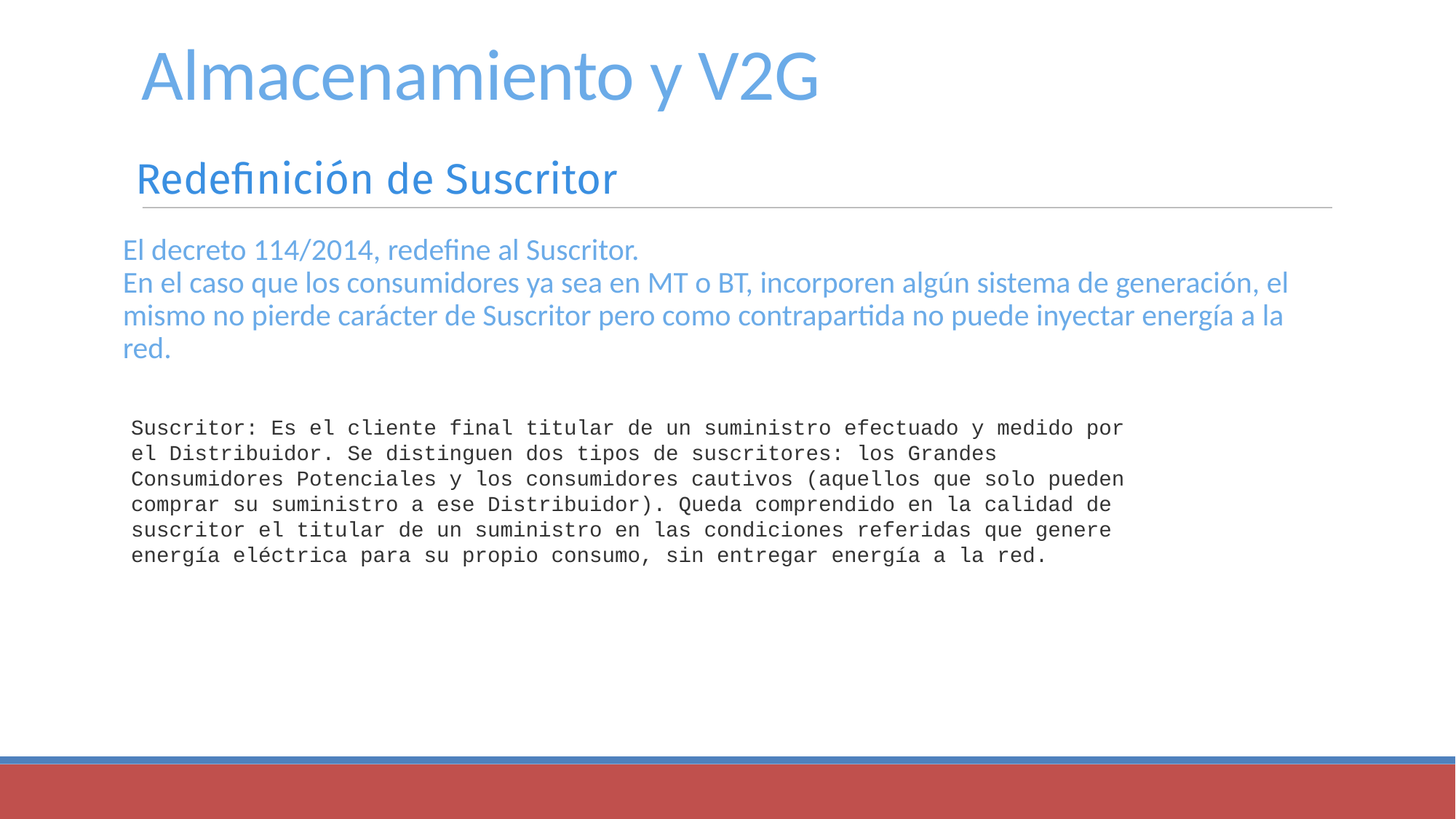

Almacenamiento y V2G

Redefinición de Suscritor
El decreto 114/2014, redefine al Suscritor.
En el caso que los consumidores ya sea en MT o BT, incorporen algún sistema de generación, el mismo no pierde carácter de Suscritor pero como contrapartida no puede inyectar energía a la red.

Suscritor: Es el cliente final titular de un suministro efectuado y medido por el Distribuidor. Se distinguen dos tipos de suscritores: los Grandes Consumidores Potenciales y los consumidores cautivos (aquellos que solo pueden comprar su suministro a ese Distribuidor). Queda comprendido en la calidad de suscritor el titular de un suministro en las condiciones referidas que genere energía eléctrica para su propio consumo, sin entregar energía a la red.